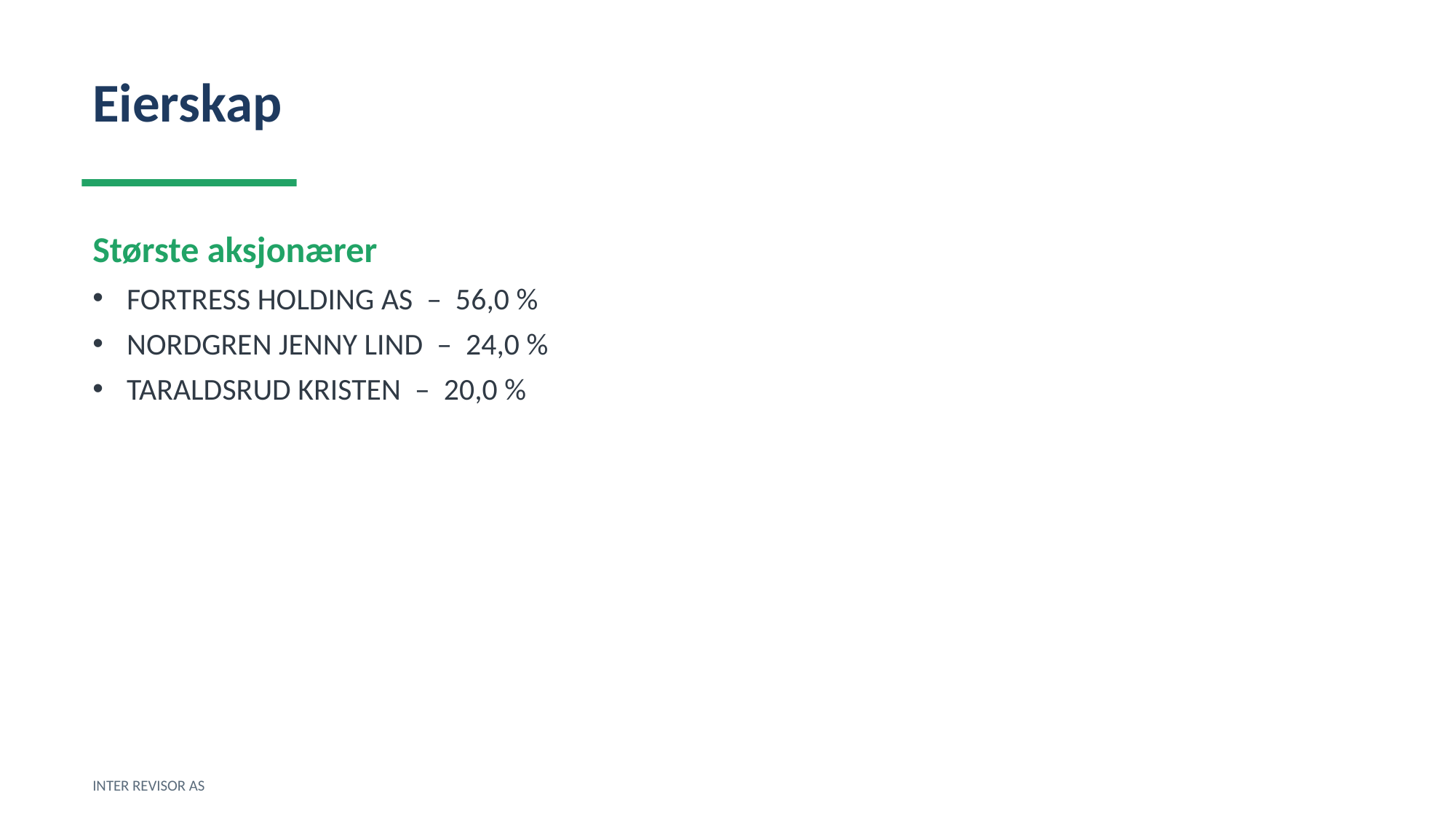

Eierskap

Største aksjonærer
FORTRESS HOLDING AS  –  56,0 %
NORDGREN JENNY LIND  –  24,0 %
TARALDSRUD KRISTEN  –  20,0 %
INTER REVISOR AS